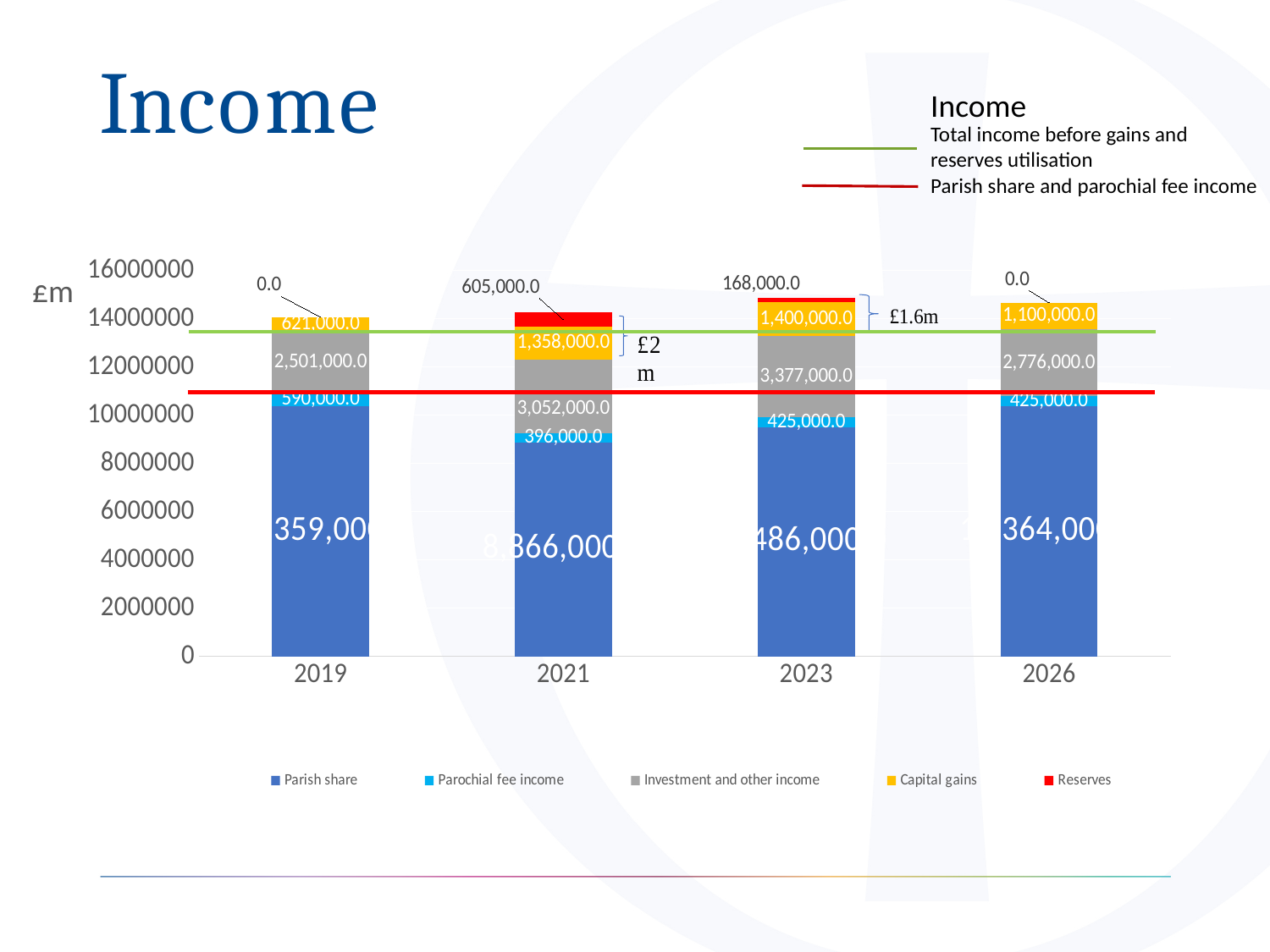

# Income
Income
Total income before gains and reserves utilisation
Parish share and parochial fee income

### Chart

| Category | Parish share | Parochial fee income | Investment and other income | Capital gains | Reserves |
|---|---|---|---|---|---|
| 2019 | 10359000.0 | 590000.0 | 2501000.0 | 621000.0 | 0.0 |
| 2021 | 8866000.0 | 396000.0 | 3052000.0 | 1358000.0 | 605000.0 |
| 2023 | 9486000.0 | 425000.0 | 3377000.0 | 1400000.0 | 168000.0 |
| 2026 | 10364000.0 | 425000.0 | 2776000.0 | 1100000.0 | 0.0 |
£m